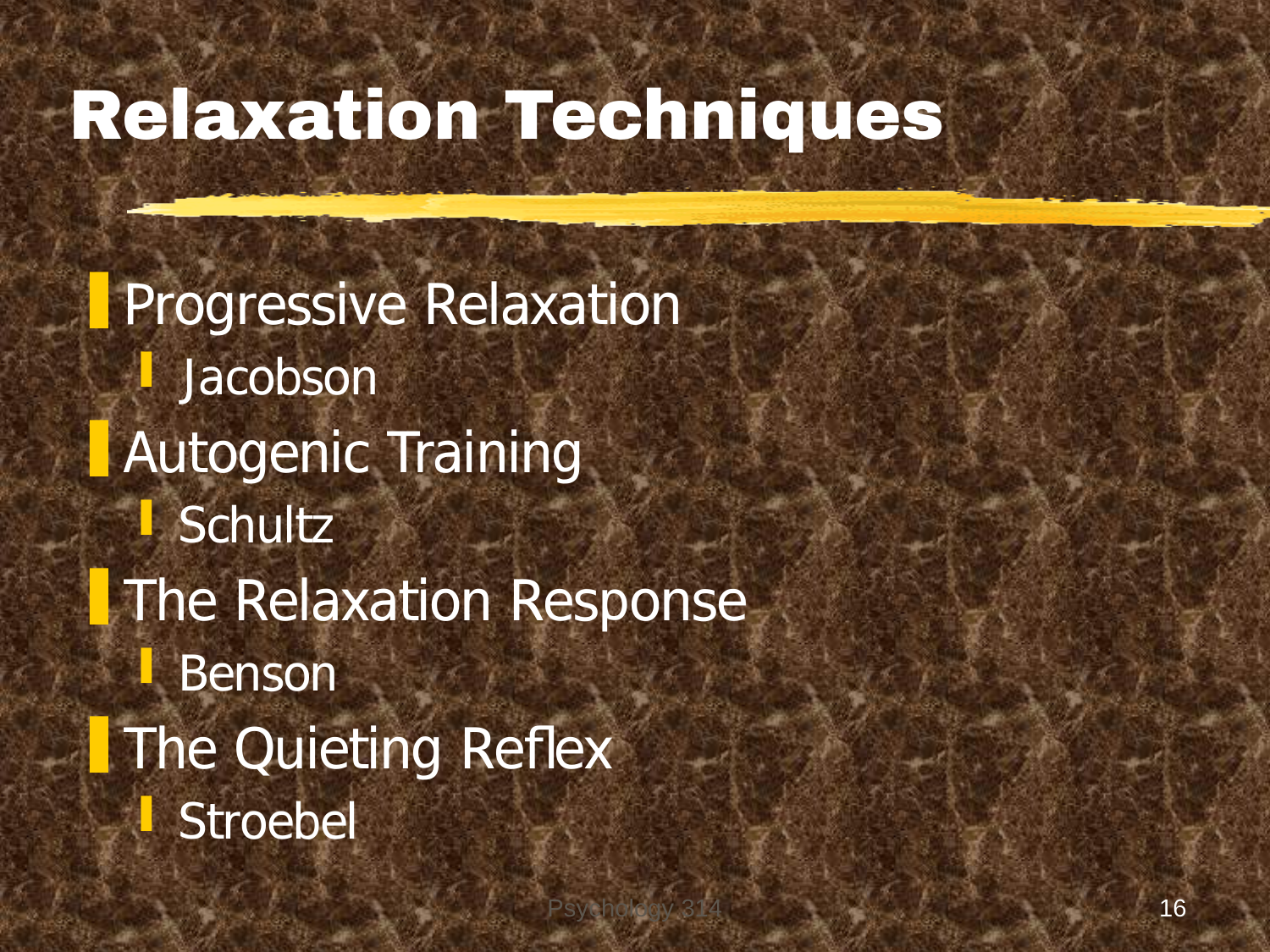

# Relaxation Techniques
Progressive Relaxation
Jacobson
Autogenic Training
Schultz
The Relaxation Response
Benson
The Quieting Reflex
Stroebel
Psychology 314
16